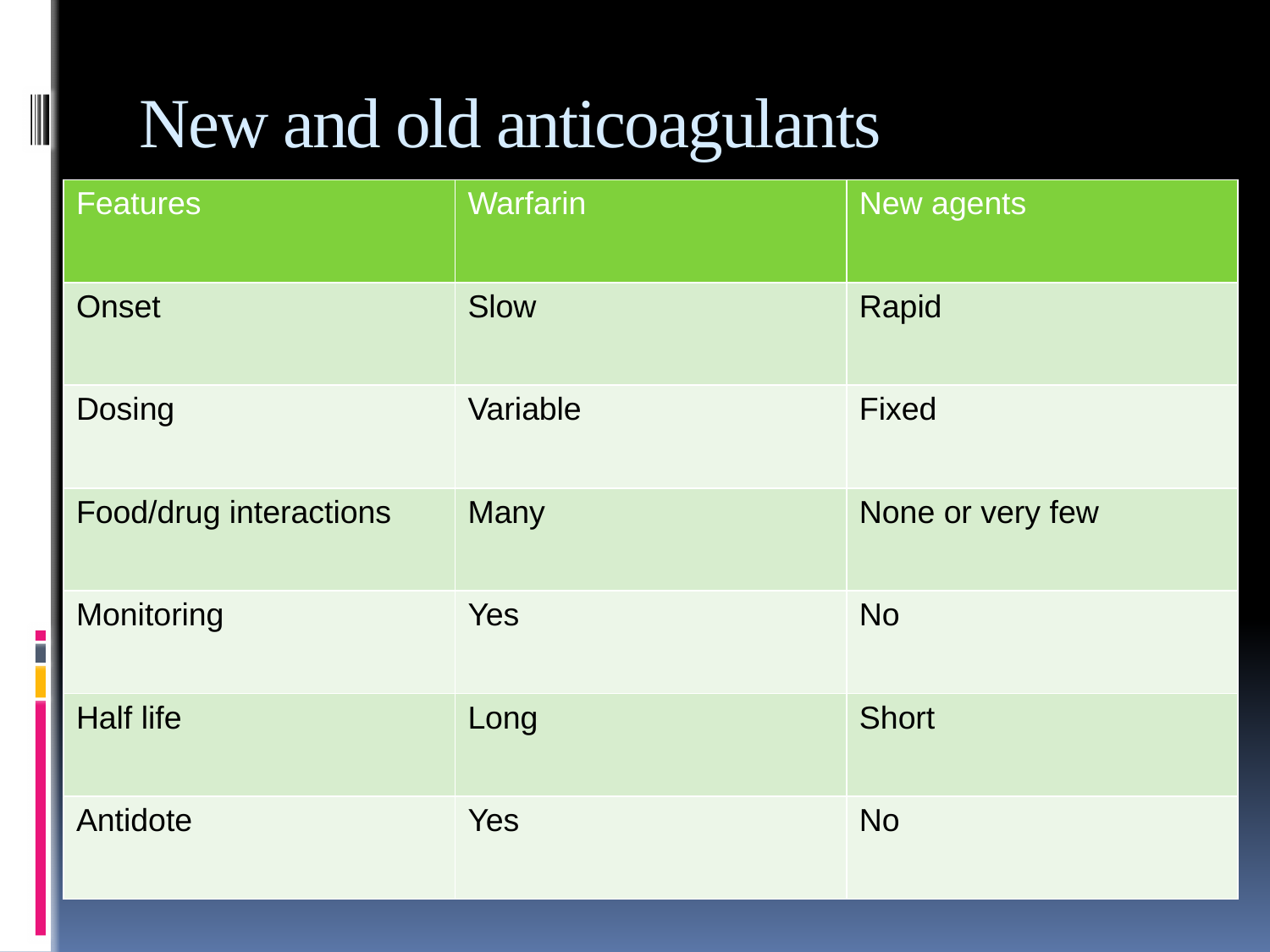

# New and old anticoagulants
| Features | Warfarin | New agents |
| --- | --- | --- |
| Onset | Slow | Rapid |
| Dosing | Variable | Fixed |
| Food/drug interactions | Many | None or very few |
| Monitoring | Yes | No |
| Half life | Long | Short |
| Antidote | Yes | No |